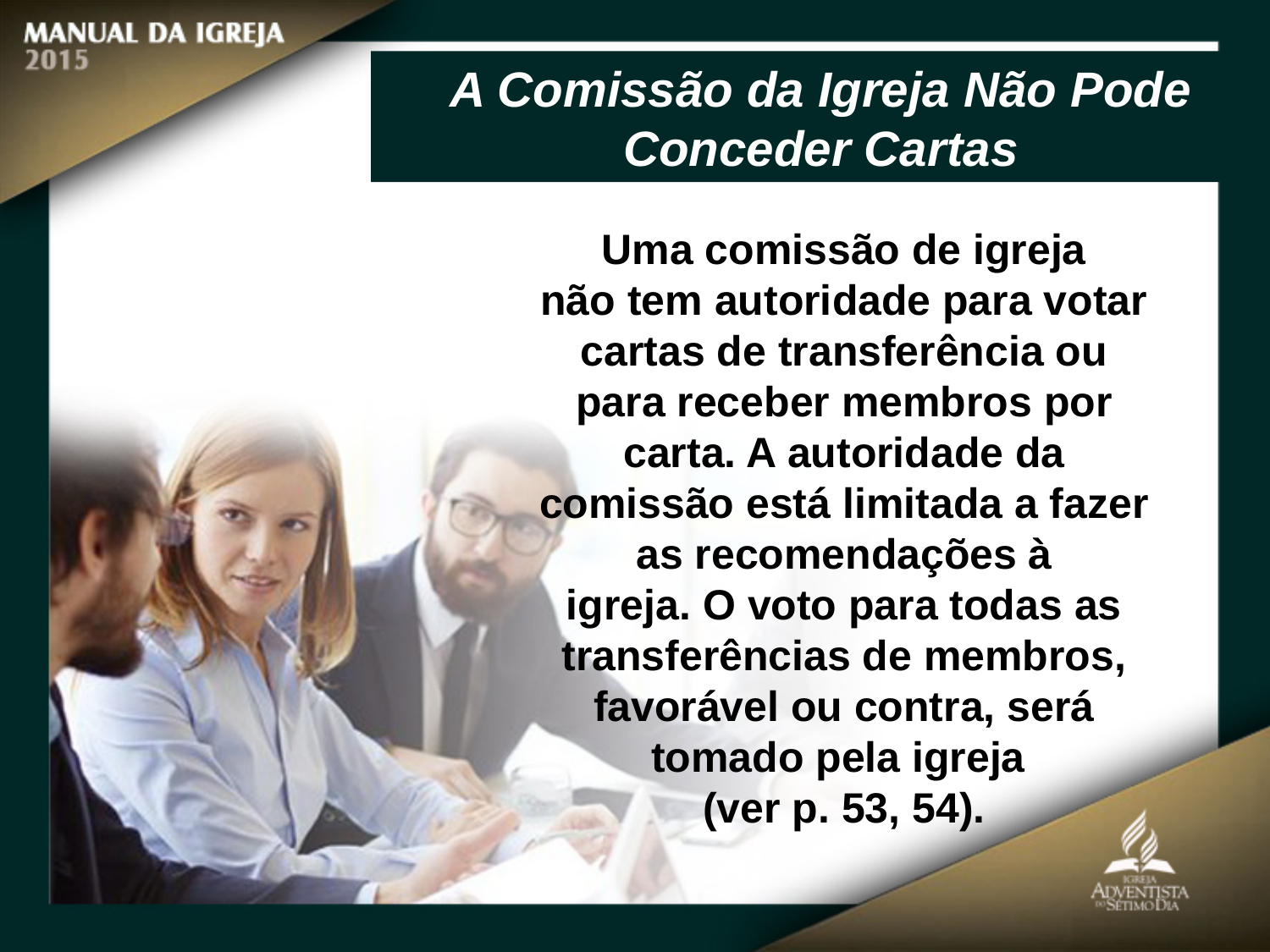

A Comissão da Igreja Não Pode Conceder Cartas
Uma comissão de igreja
não tem autoridade para votar cartas de transferência ou para receber membros por carta. A autoridade da comissão está limitada a fazer as recomendações à
igreja. O voto para todas as transferências de membros, favorável ou contra, será
tomado pela igreja
(ver p. 53, 54).